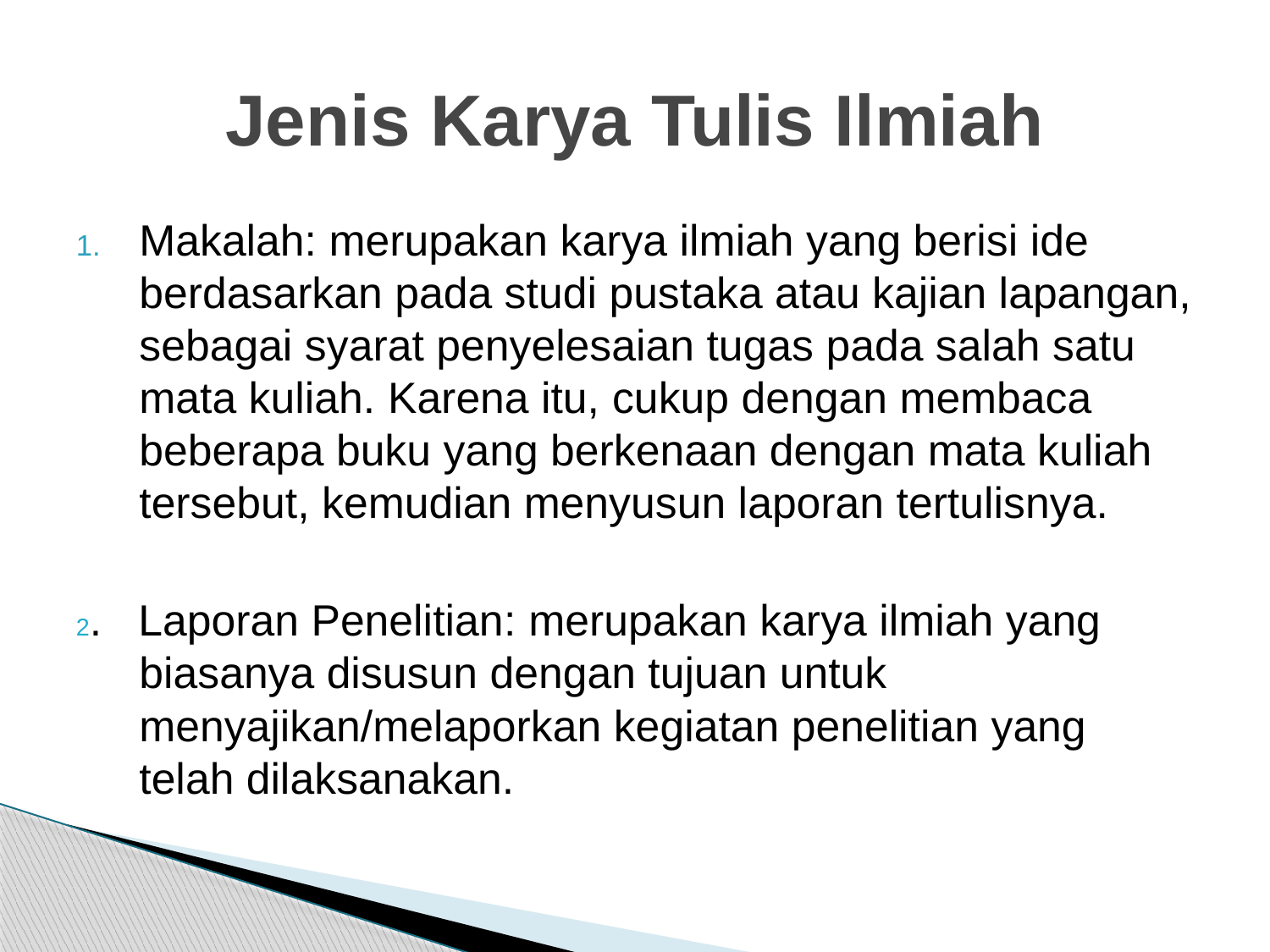

# Jenis Karya Tulis Ilmiah
Makalah: merupakan karya ilmiah yang berisi ide berdasarkan pada studi pustaka atau kajian lapangan, sebagai syarat penyelesaian tugas pada salah satu mata kuliah. Karena itu, cukup dengan membaca  beberapa buku yang berkenaan dengan mata kuliah tersebut, kemudian menyusun laporan tertulisnya.

2.   Laporan Penelitian: merupakan karya ilmiah yang biasanya disusun dengan tujuan untuk menyajikan/melaporkan kegiatan penelitian yang telah dilaksanakan.